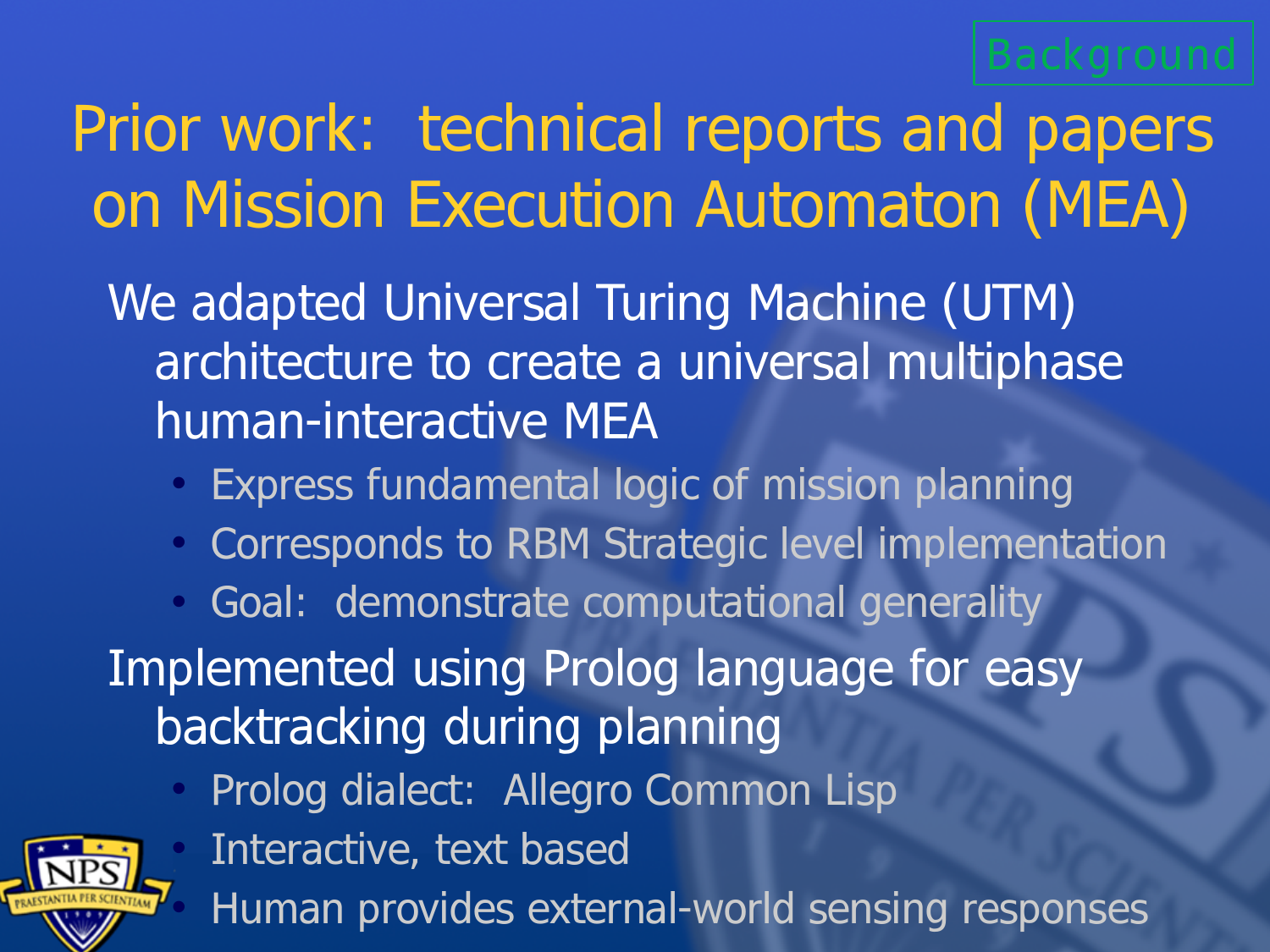

Background
# Prior work:  technical reports and papers on Mission Execution Automaton (MEA)
We adapted Universal Turing Machine (UTM) architecture to create a universal multiphase human-interactive MEA
Express fundamental logic of mission planning
Corresponds to RBM Strategic level implementation
Goal:  demonstrate computational generality
Implemented using Prolog language for easy backtracking during planning
Prolog dialect:  Allegro Common Lisp
Interactive, text based
Human provides external-world sensing responses